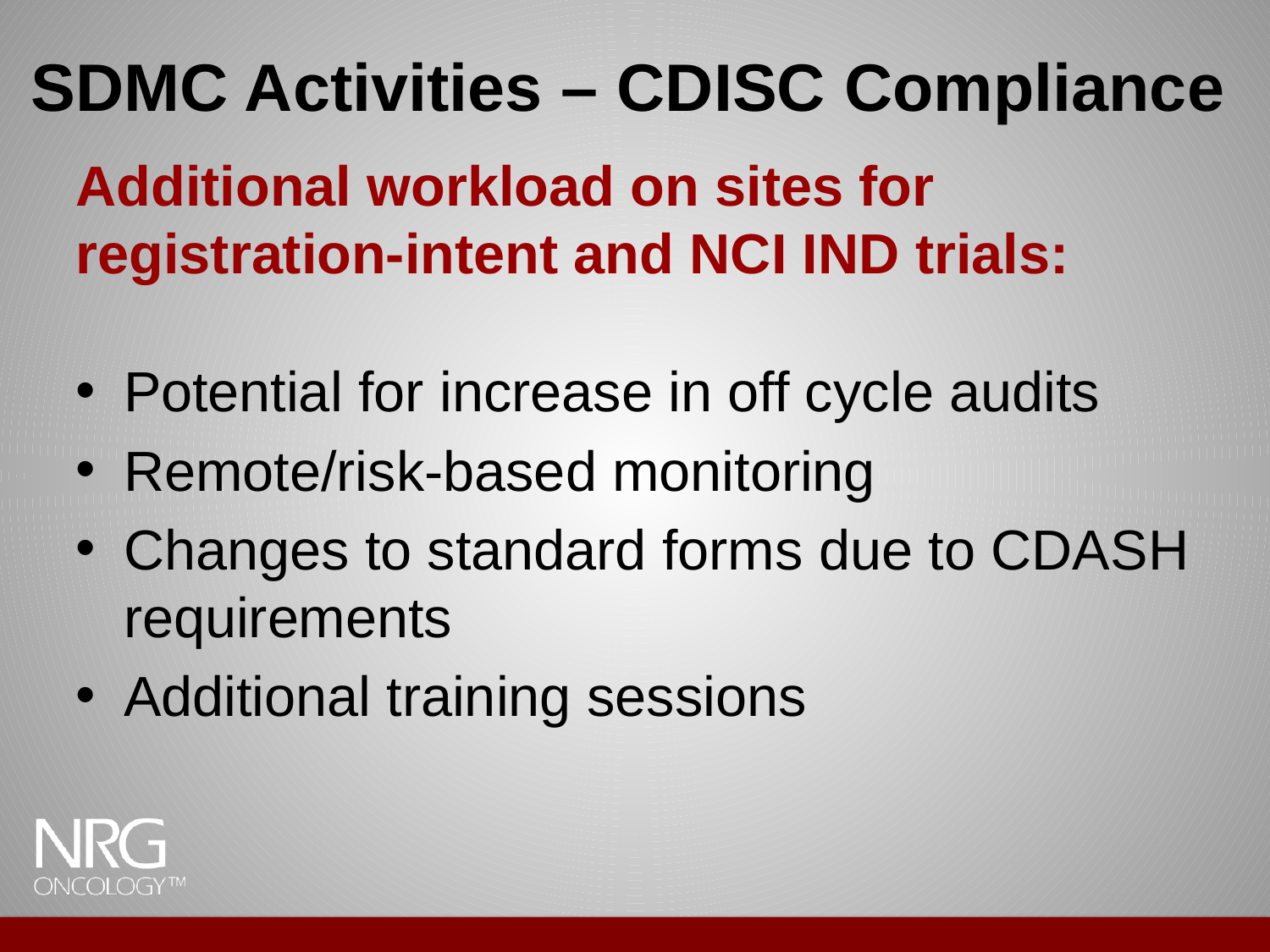

# SDMC Activities – CDISC Compliance
Additional workload on sites for registration-intent and NCI IND trials:

Potential for increase in off cycle audits
Remote/risk-based monitoring
Changes to standard forms due to CDASH requirements
Additional training sessions